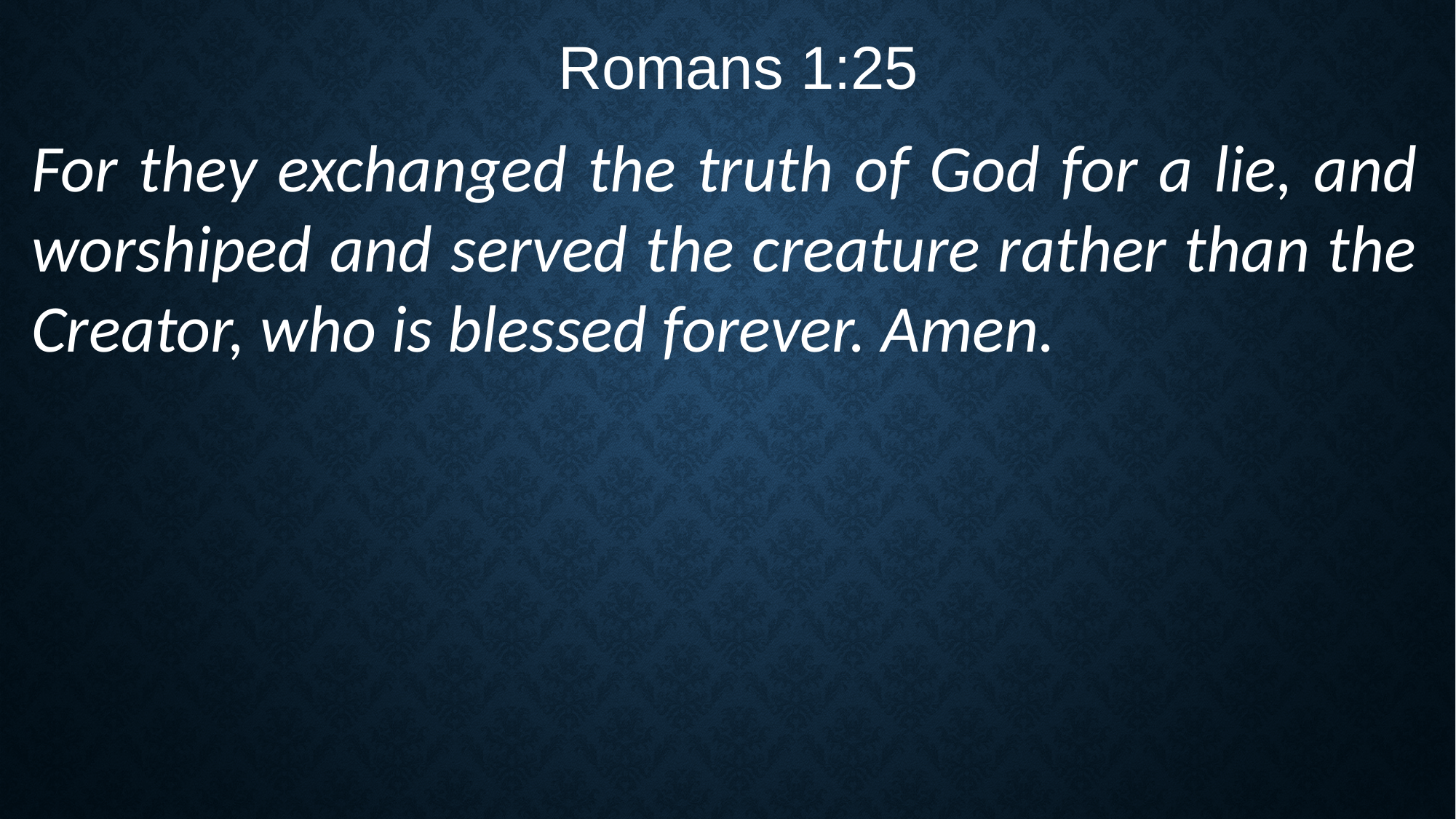

Romans 1:25
For they exchanged the truth of God for a lie, and worshiped and served the creature rather than the Creator, who is blessed forever. Amen.